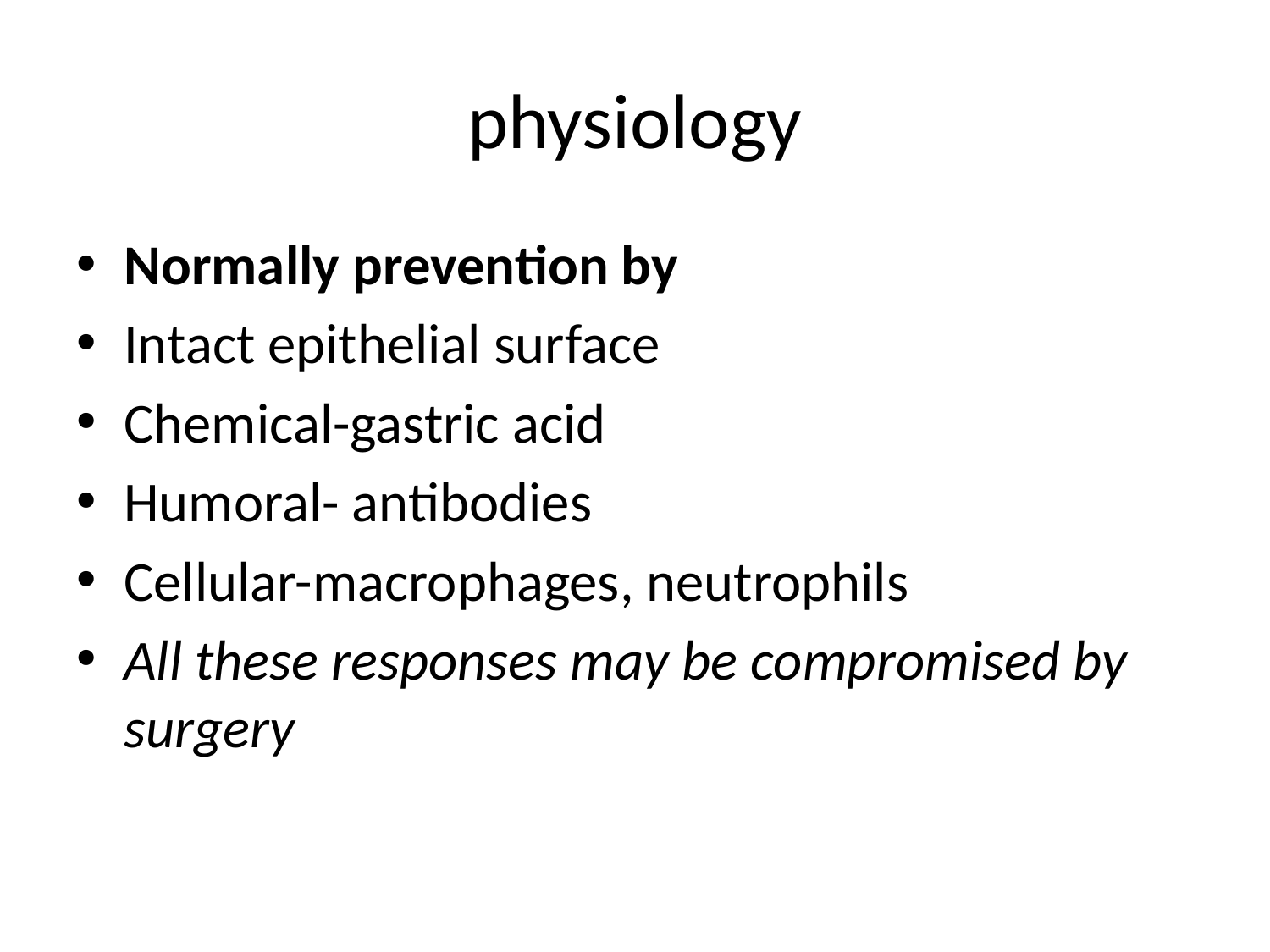

# physiology
Normally prevention by
Intact epithelial surface
Chemical-gastric acid
Humoral- antibodies
Cellular-macrophages, neutrophils
All these responses may be compromised by surgery